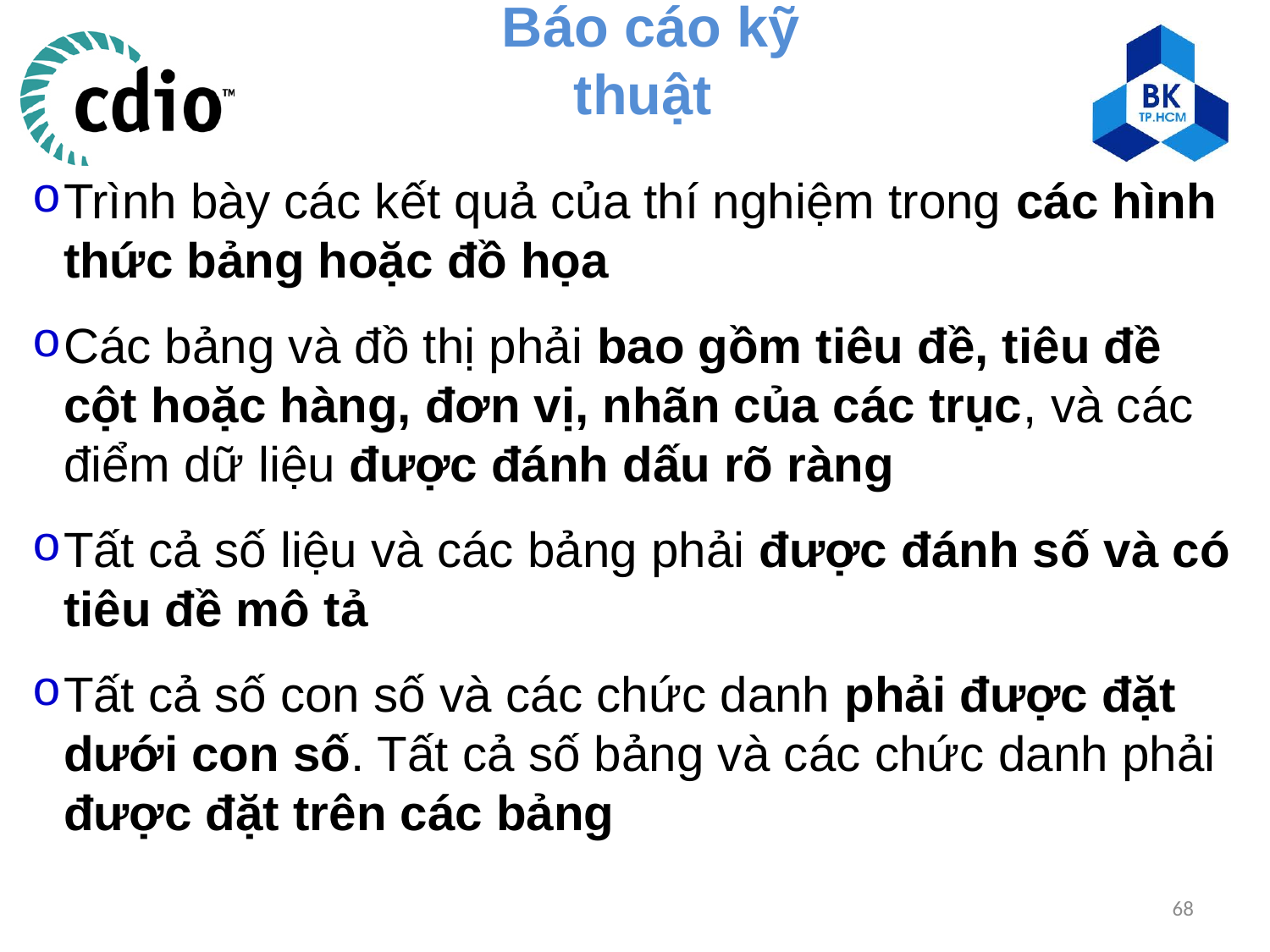

Báo cáo kỹ thuật
Trình bày các kết quả của thí nghiệm trong các hình thức bảng hoặc đồ họa
Các bảng và đồ thị phải bao gồm tiêu đề, tiêu đề cột hoặc hàng, đơn vị, nhãn của các trục, và các điểm dữ liệu được đánh dấu rõ ràng
Tất cả số liệu và các bảng phải được đánh số và có tiêu đề mô tả
Tất cả số con số và các chức danh phải được đặt dưới con số. Tất cả số bảng và các chức danh phải được đặt trên các bảng
68